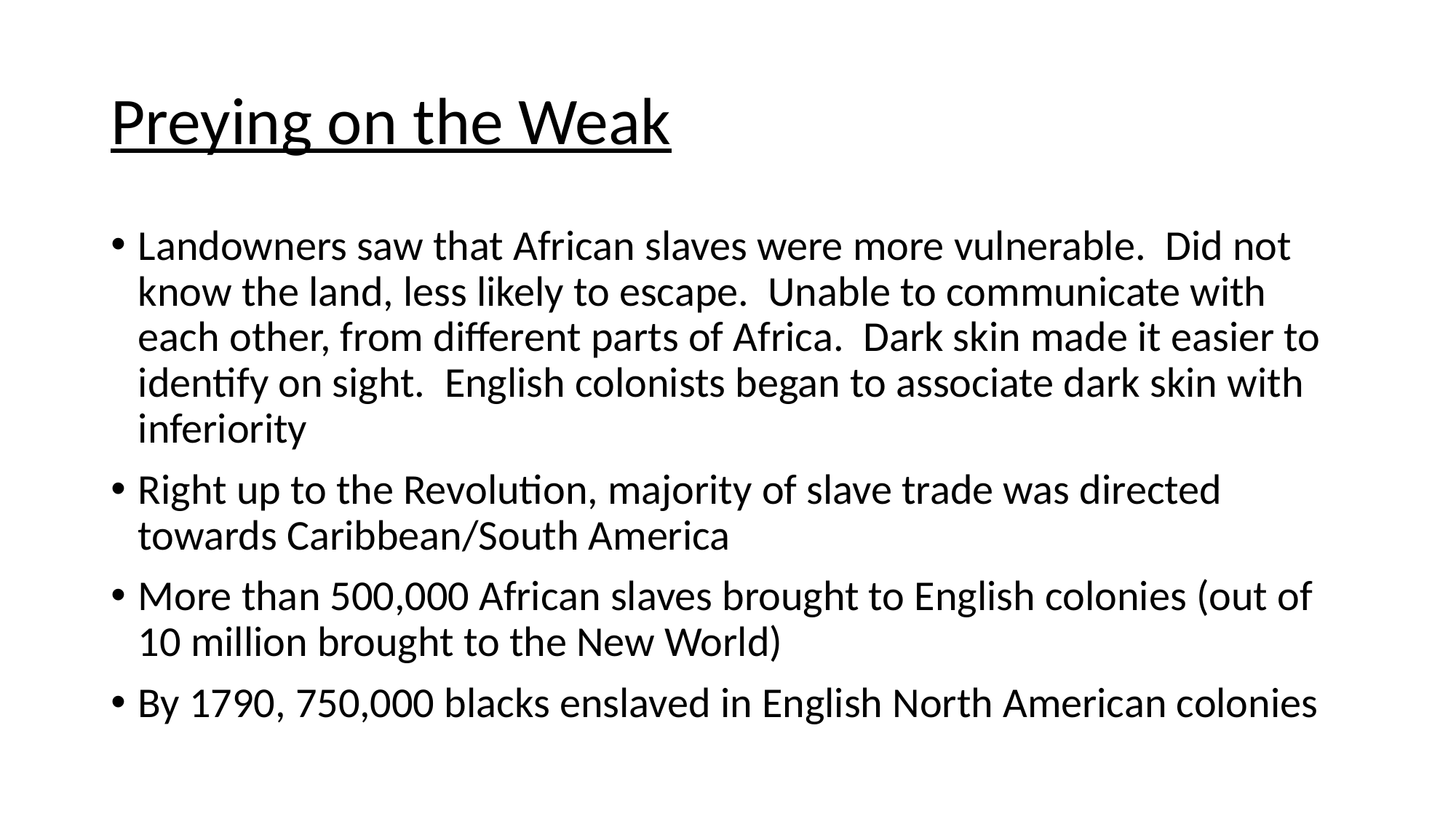

# Preying on the Weak
Landowners saw that African slaves were more vulnerable.  Did not know the land, less likely to escape.  Unable to communicate with each other, from different parts of Africa.  Dark skin made it easier to identify on sight.  English colonists began to associate dark skin with inferiority
Right up to the Revolution, majority of slave trade was directed towards Caribbean/South America
More than 500,000 African slaves brought to English colonies (out of 10 million brought to the New World)
By 1790, 750,000 blacks enslaved in English North American colonies